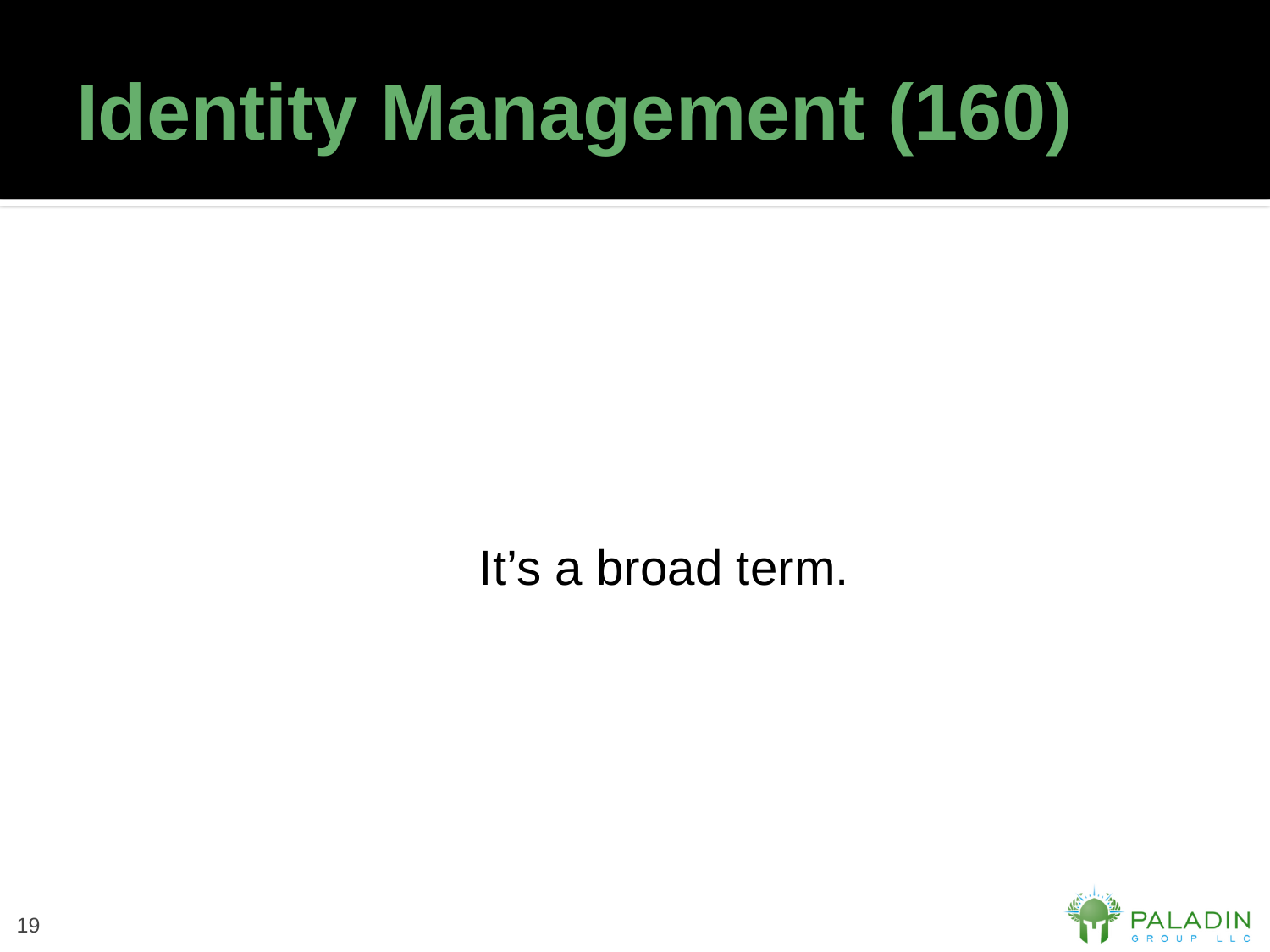

# Identity Management (160)

It’s a broad term.